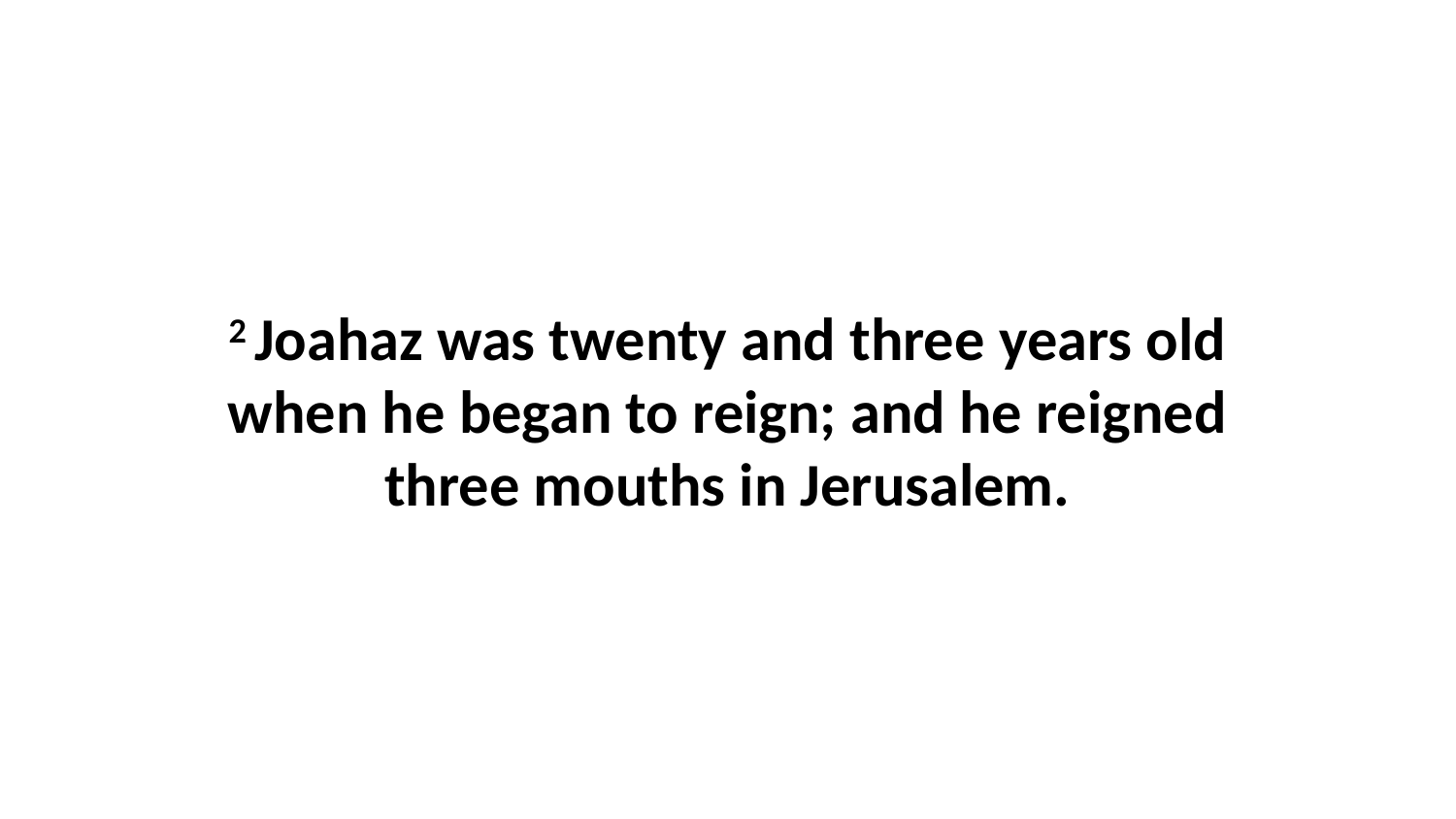

2 Joahaz was twenty and three years old when he began to reign; and he reigned three mouths in Jerusalem.